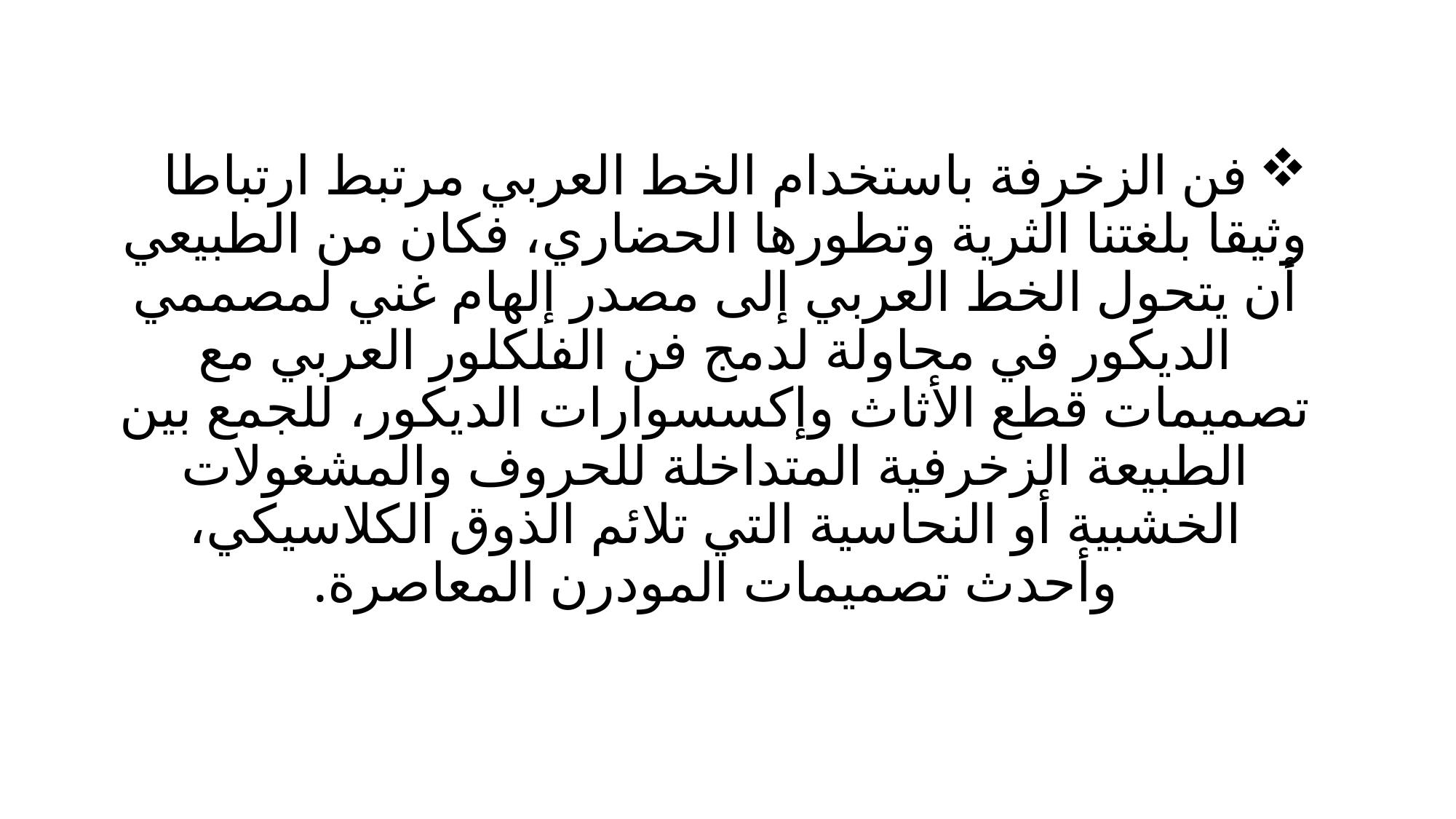

فن الزخرفة باستخدام الخط العربي مرتبط ارتباطا وثيقا بلغتنا الثرية وتطورها الحضاري، فكان من الطبيعي أن يتحول الخط العربي إلى مصدر إلهام غني لمصممي الديكور في محاولة لدمج فن الفلكلور العربي مع تصميمات قطع الأثاث وإكسسوارات الديكور، للجمع بين الطبيعة الزخرفية المتداخلة للحروف والمشغولات الخشبية أو النحاسية التي تلائم الذوق الكلاسيكي، وأحدث تصميمات المودرن المعاصرة.